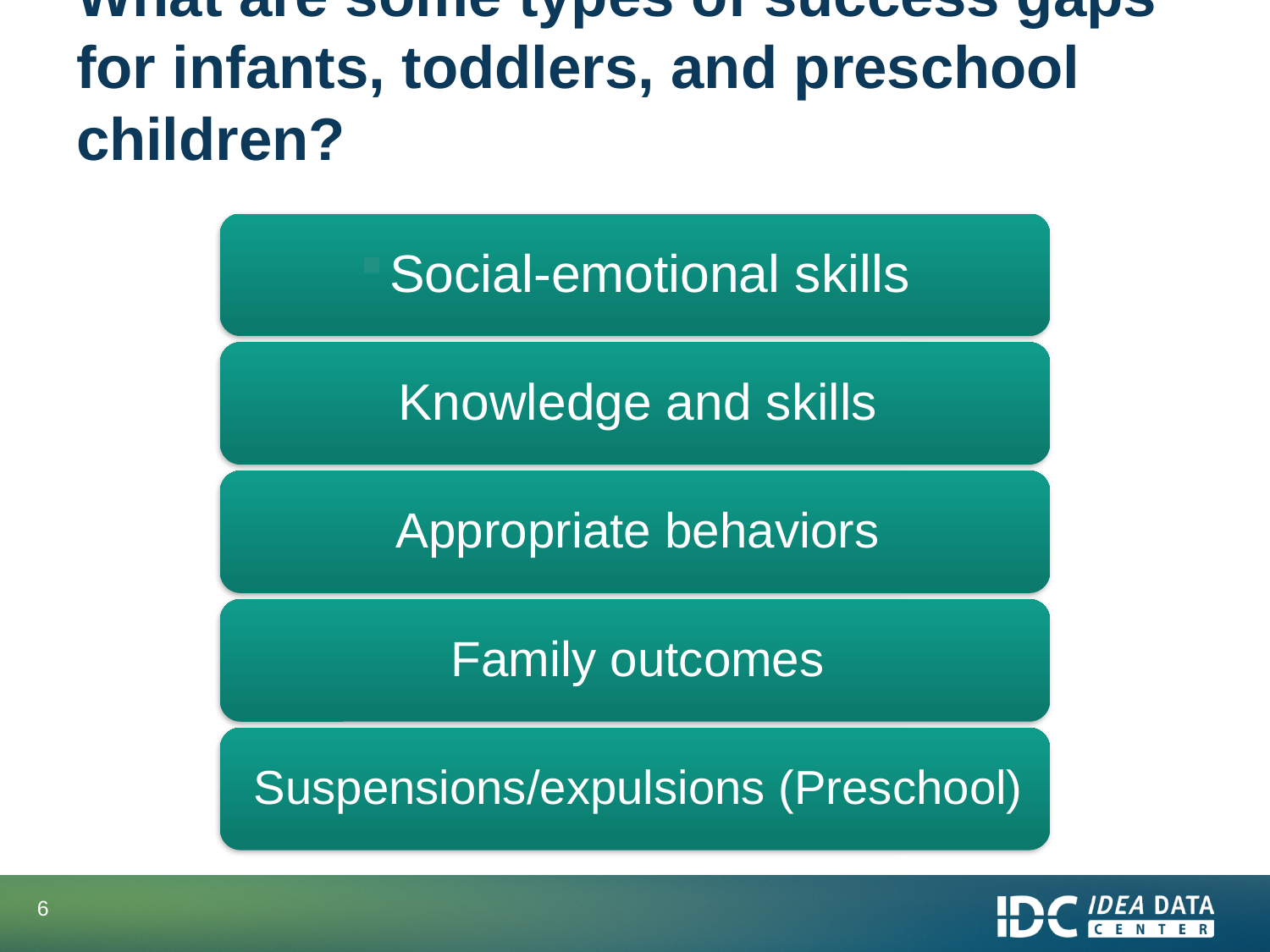

# What are some types of success gaps for infants, toddlers, and preschool children?
Social-emotional skills
Knowledge and skills
Appropriate behaviors
Family outcomes
Suspensions/expulsions (Preschool)
6